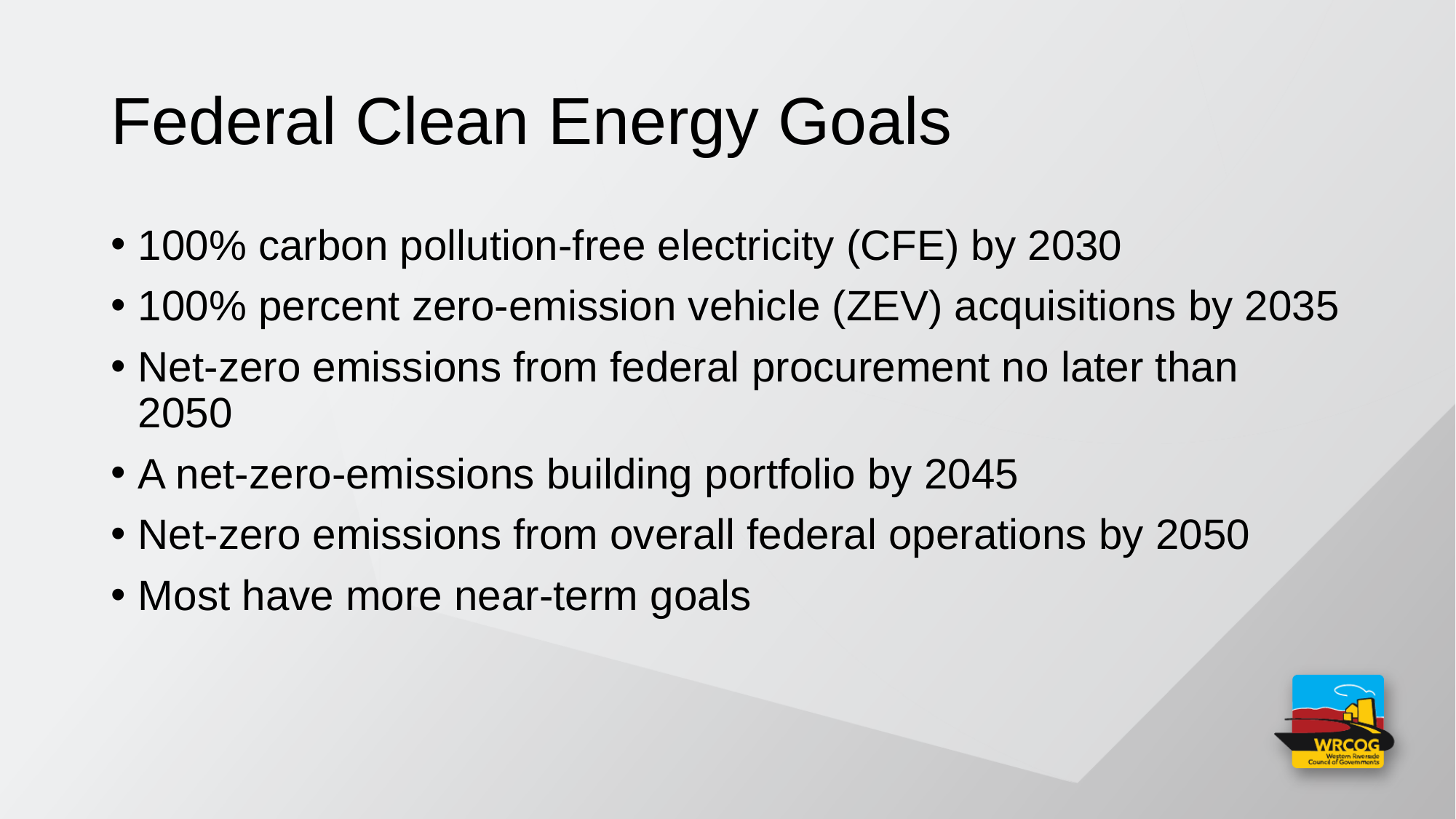

# Federal Clean Energy Goals
100% carbon pollution-free electricity (CFE) by 2030
100% percent zero-emission vehicle (ZEV) acquisitions by 2035
Net-zero emissions from federal procurement no later than 2050
A net-zero-emissions building portfolio by 2045
Net-zero emissions from overall federal operations by 2050
Most have more near-term goals